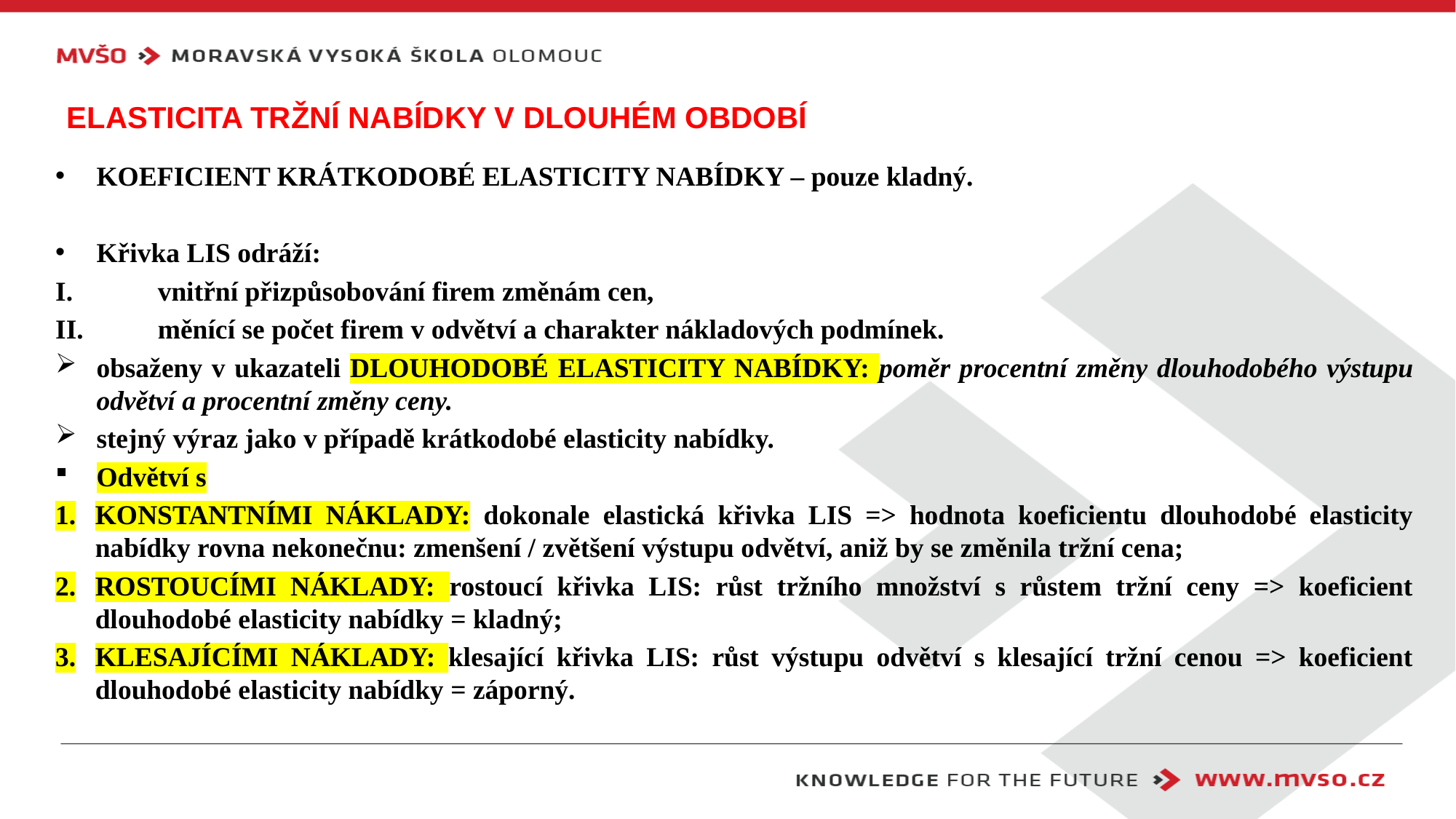

# Elasticita tržní nabídky v dlouhém období
KOEFICIENT KRÁTKODOBÉ ELASTICITY NABÍDKY – pouze kladný.

Křivka LIS odráží:
vnitřní přizpůsobování firem změnám cen,
měnící se počet firem v odvětví a charakter nákladových podmínek.
obsaženy v ukazateli DLOUHODOBÉ ELASTICITY NABÍDKY: poměr procentní změny dlouhodobého výstupu odvětví a procentní změny ceny.
stejný výraz jako v případě krátkodobé elasticity nabídky.
Odvětví s
KONSTANTNÍMI NÁKLADY: dokonale elastická křivka LIS => hodnota koeficientu dlouhodobé elasticity nabídky rovna nekonečnu: zmenšení / zvětšení výstupu odvětví, aniž by se změnila tržní cena;
ROSTOUCÍMI NÁKLADY: rostoucí křivka LIS: růst tržního množství s růstem tržní ceny => koeficient dlouhodobé elasticity nabídky = kladný;
KLESAJÍCÍMI NÁKLADY: klesající křivka LIS: růst výstupu odvětví s klesající tržní cenou => koeficient dlouhodobé elasticity nabídky = záporný.